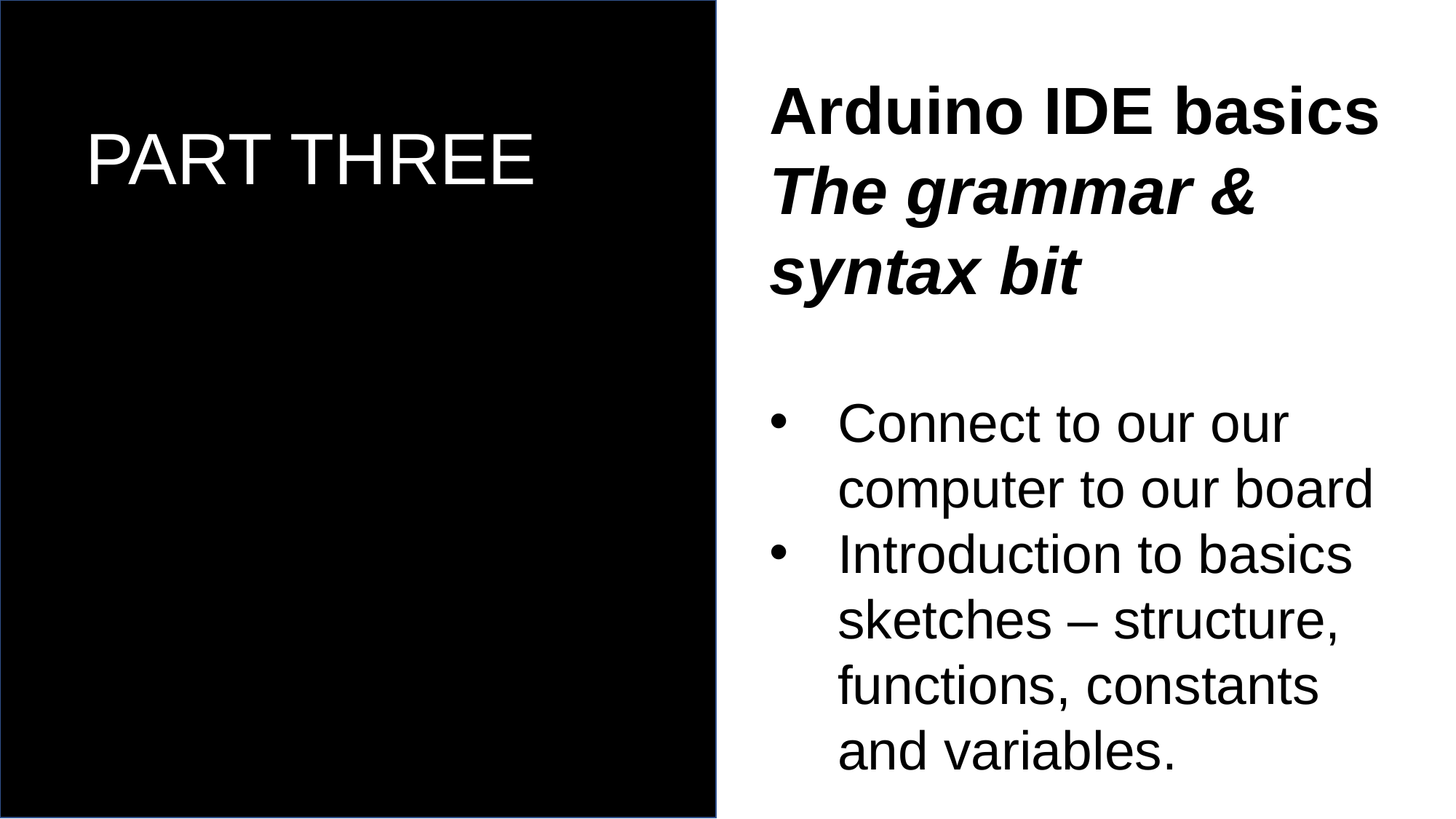

Arduino IDE basics
The grammar & syntax bit

Connect to our our computer to our board
Introduction to basics sketches – structure, functions, constants  and variables.

# PART THREE